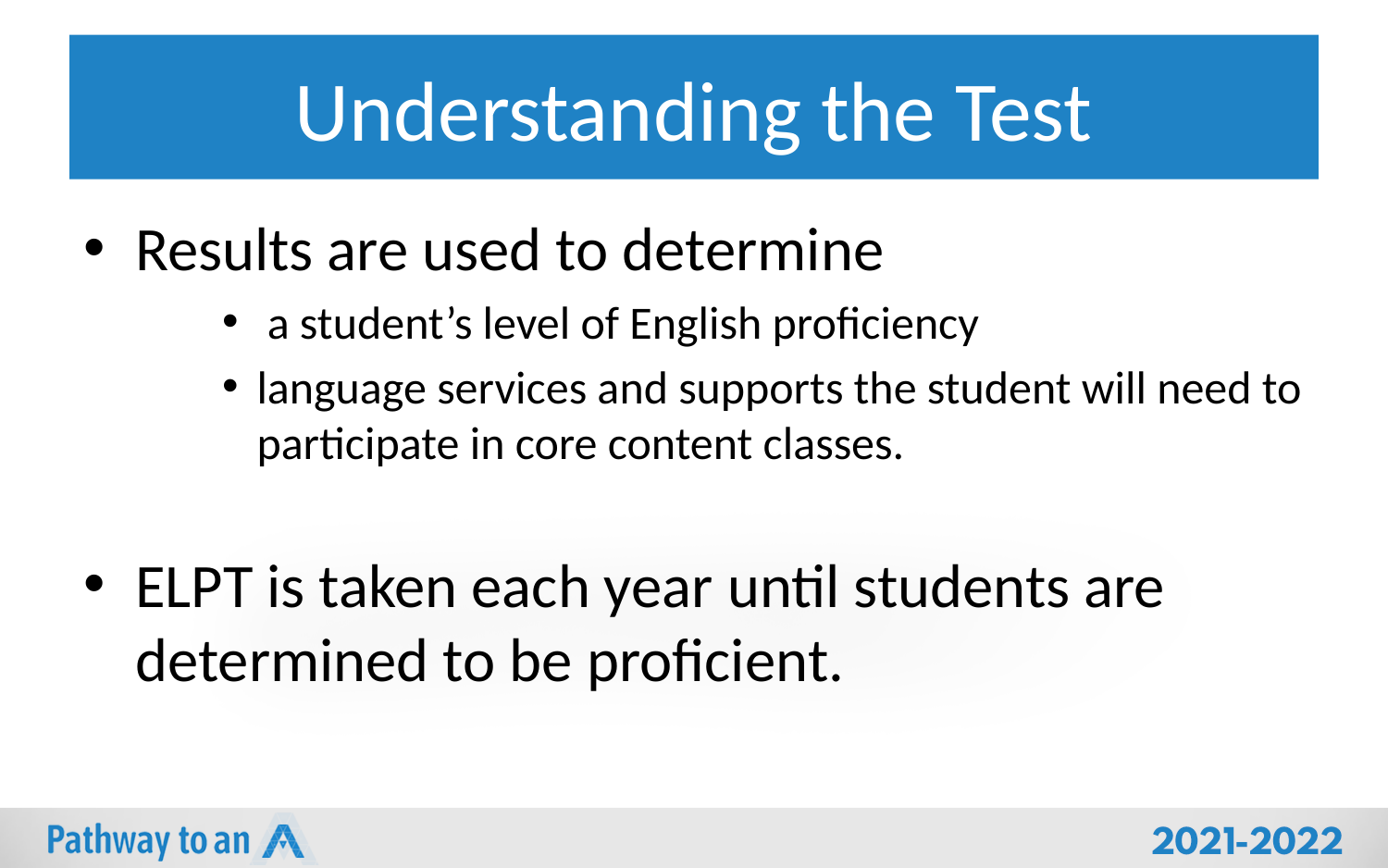

# Understanding the Test
Results are used to determine
 a student’s level of English proficiency
language services and supports the student will need to participate in core content classes.

ELPT is taken each year until students are determined to be proficient.